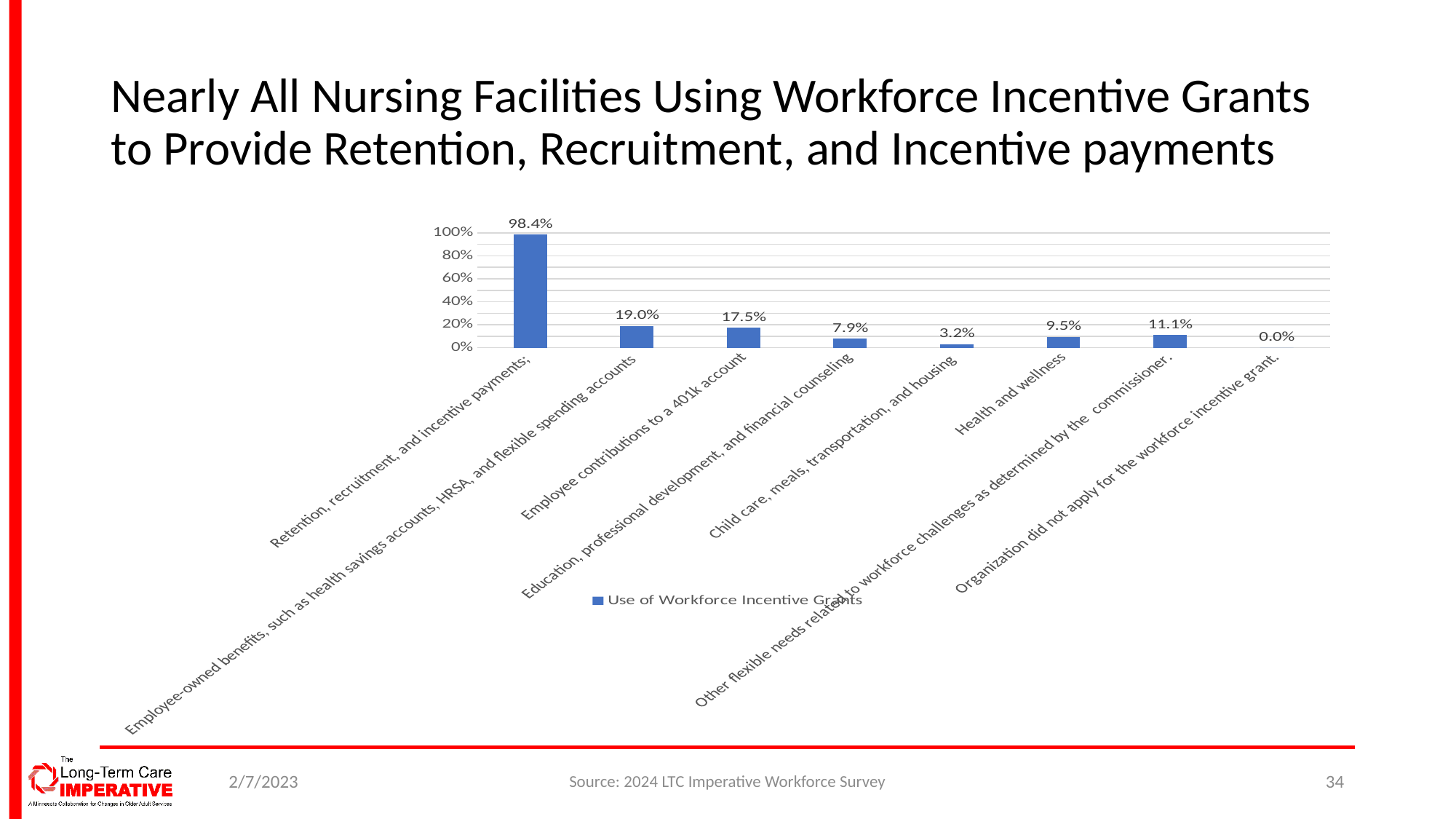

# Nearly All Nursing Facilities Using Workforce Incentive Grants to Provide Retention, Recruitment, and Incentive payments

### Chart

| Category | Use of Workforce Incentive Grants |
|---|---|
| Retention, recruitment, and incentive payments;  | 0.9841269841269841 |
| Employee-owned benefits, such as health savings accounts, HRSA, and flexible spending accounts  | 0.19047619047619047 |
| Employee contributions to a 401k account | 0.1746031746031746 |
| Education, professional development, and financial counseling | 0.07936507936507936 |
| Child care, meals, transportation, and housing  | 0.031746031746031744 |
| Health and wellness | 0.09523809523809523 |
| Other flexible needs related to workforce challenges as determined by the  commissioner. | 0.1111111111111111 |
| Organization did not apply for the workforce incentive grant. | 0.0 |
2/7/2023
Source: 2024 LTC Imperative Workforce Survey
34